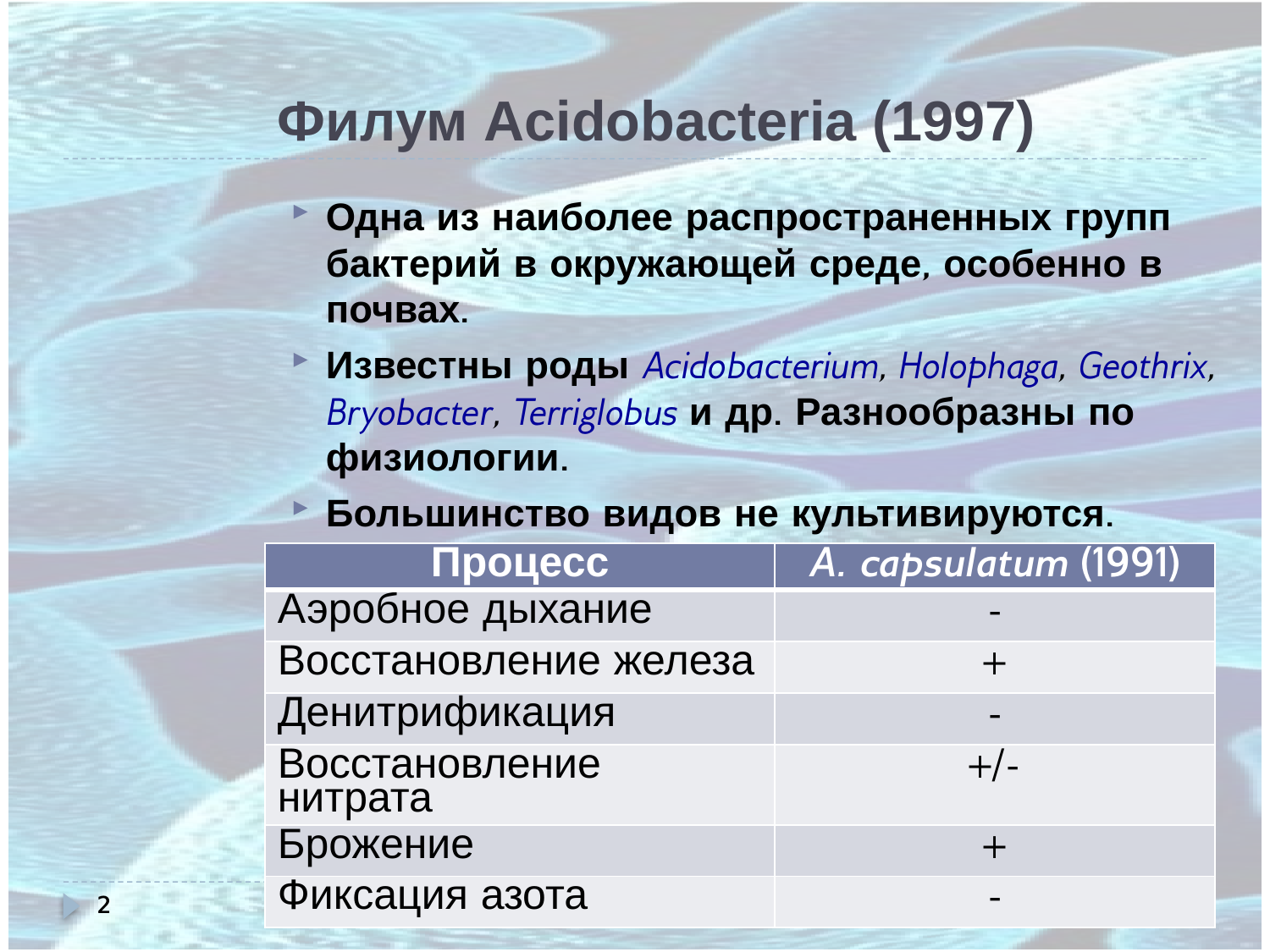

# Филум Acidobacteria (1997)
Одна из наиболее распространенных групп бактерий в окружающей среде, особенно в почвах.
Известны роды Acidobacterium, Holophaga, Geothrix, Bryobacter, Terriglobus и др. Разнообразны по физиологии.
Большинство видов не культивируются.
| Процесс | A. capsulatum (1991) |
| --- | --- |
| Аэробное дыхание | - |
| Восстановление железа | + |
| Денитрификация | - |
| Восстановление нитрата | +/- |
| Брожение | + |
| Фиксация азота | - |
2